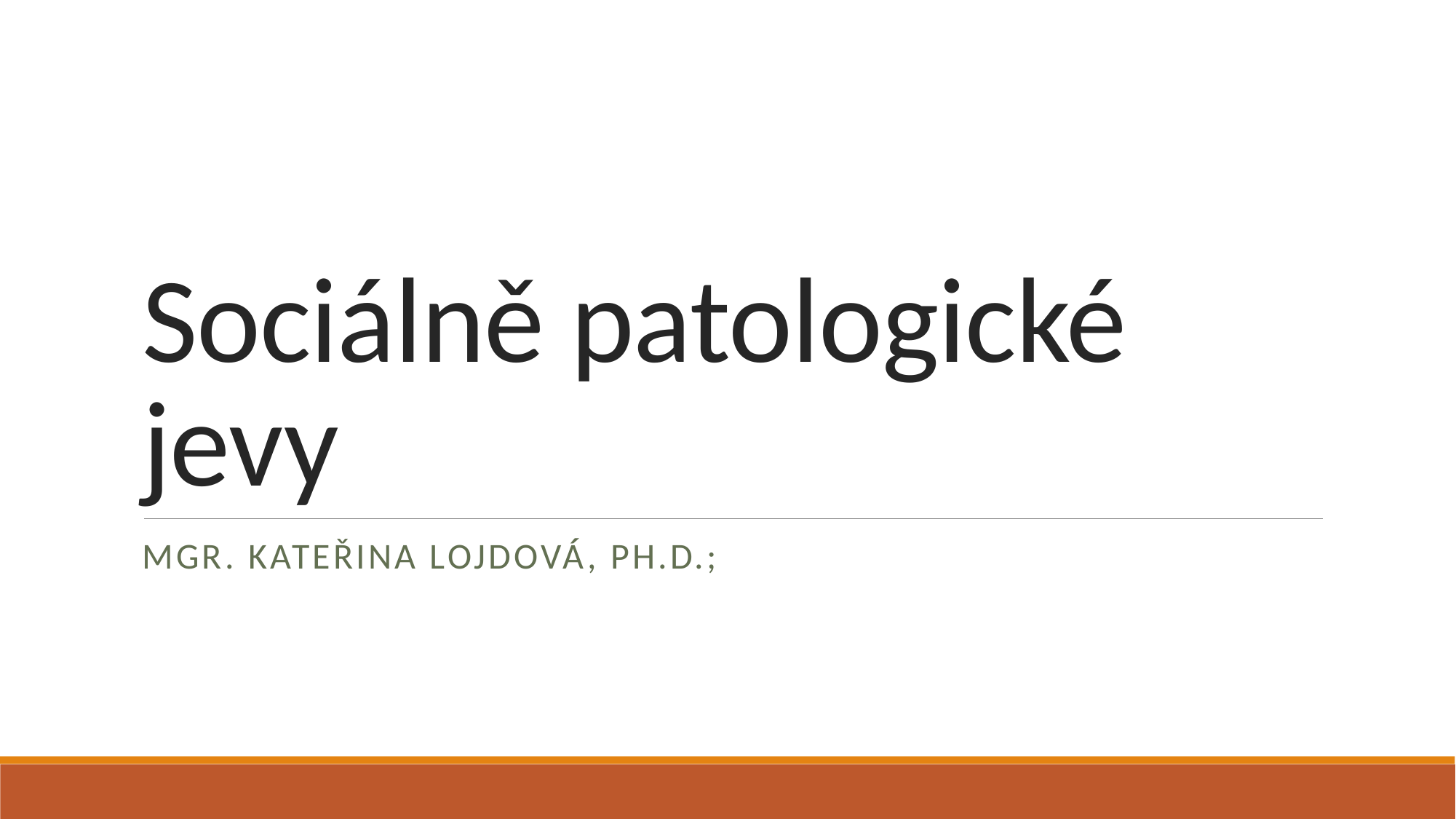

# Sociálně patologické jevy
MGR. KATEŘINA Lojdová, Ph.D.;